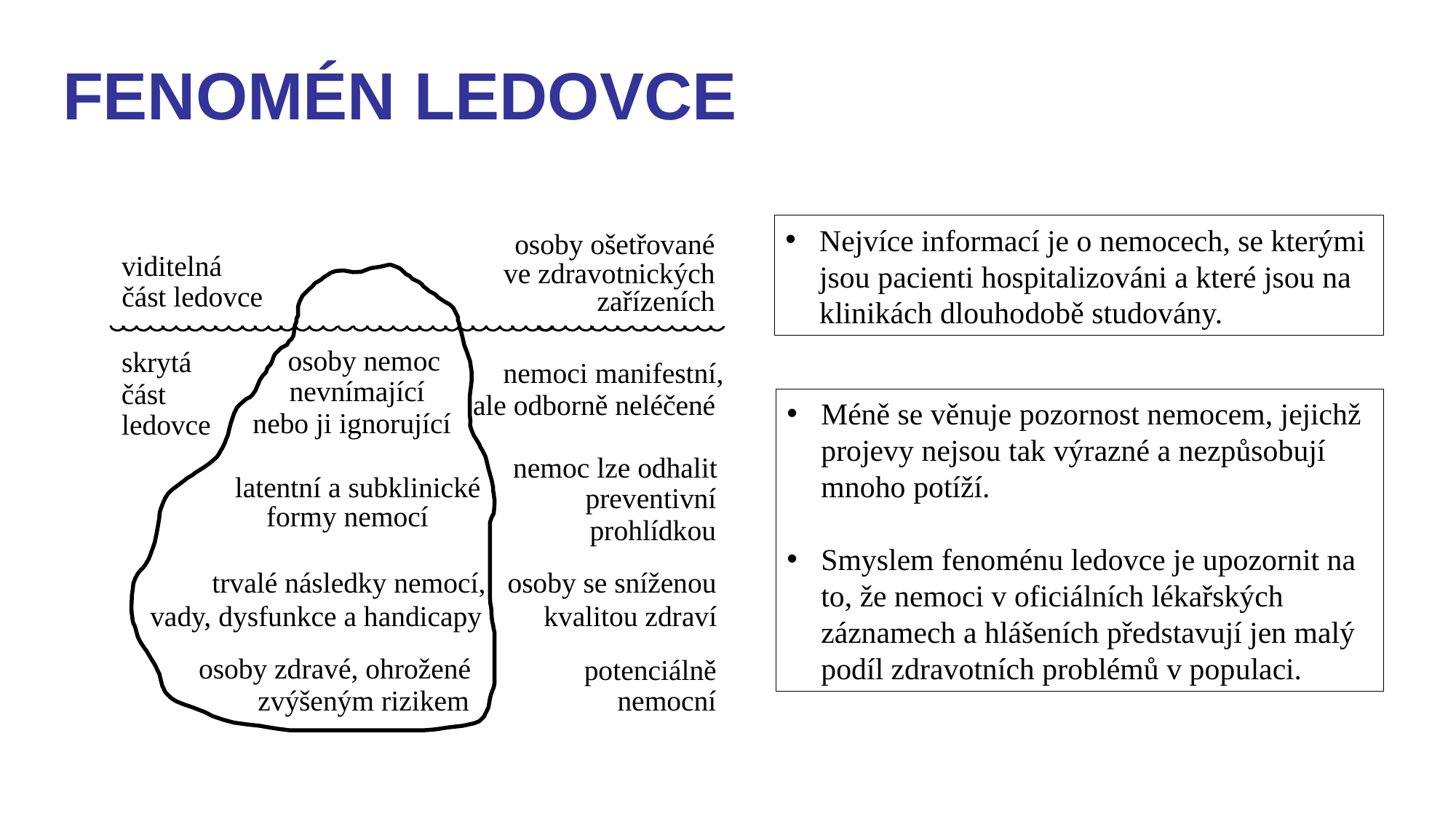

# FENOMÉN LEDOVCE
Nejvíce informací je o nemocech, se kterými jsou pacienti hospitalizováni a které jsou na klinikách dlouhodobě studovány.
osoby ošetřované

viditelná
ve zdravotnických

část ledovce
zařízeních

osoby nemoc
skrytá
nemoci manifestní,
nevnímající
část
ale odborně neléčené
nebo ji ignorující
ledovce
nemoc lze odhalit
latentní a subklinické
preventivní
 formy nemocí
prohlídkou
trvalé následky nemocí,
osoby se sníženou
vady, dysfunkce a handicapy
kvalitou zdraví
osoby zdravé, ohrožené
potenciálně
zvýšeným rizikem
nemocní

Méně se věnuje pozornost nemocem, jejichž projevy nejsou tak výrazné a nezpůsobují mnoho potíží.

Smyslem fenoménu ledovce je upozornit na to, že nemoci v oficiálních lékařských záznamech a hlášeních představují jen malý podíl zdravotních problémů v populaci.